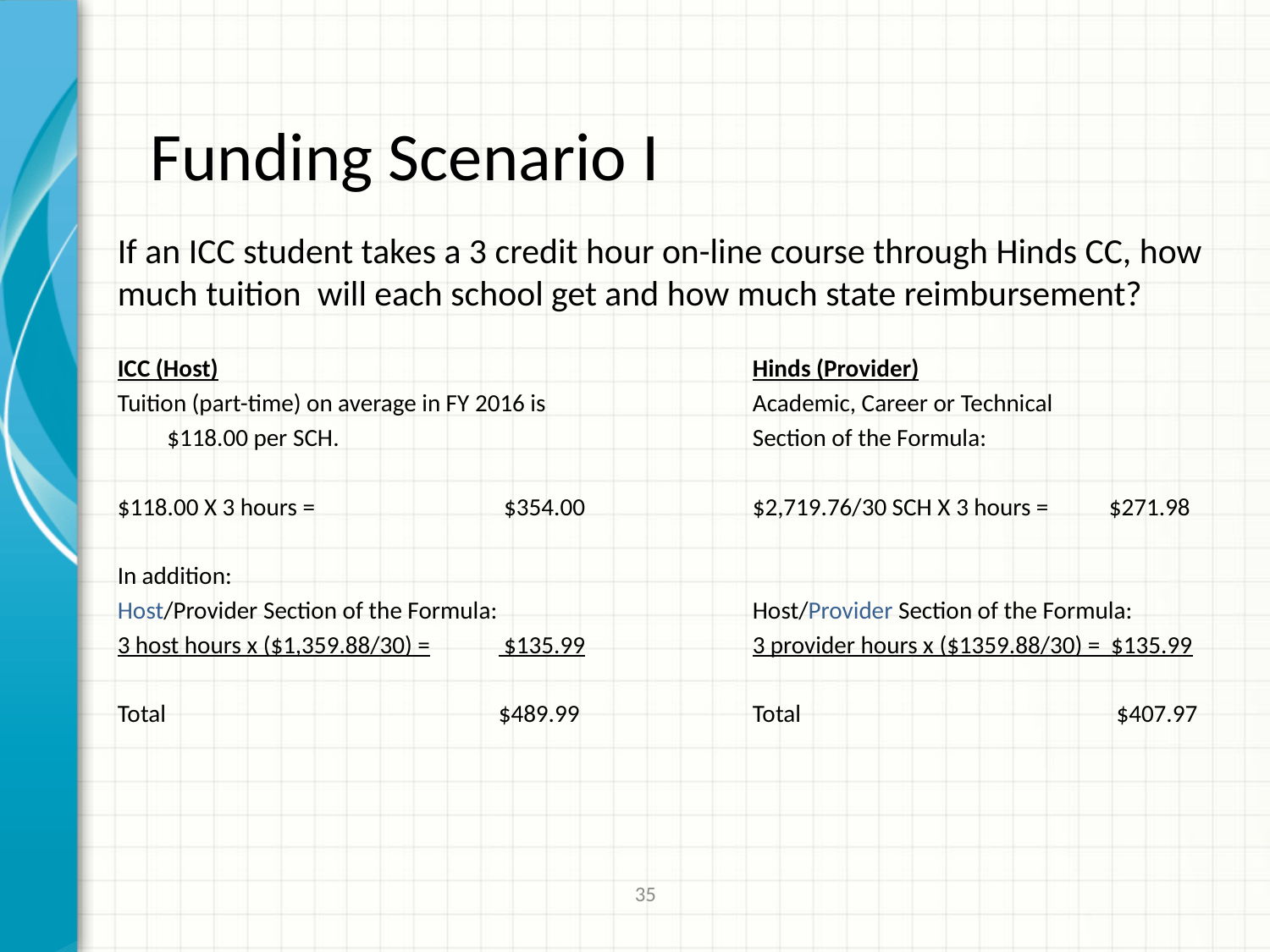

# Funding Scenario I
If an ICC student takes a 3 credit hour on-line course through Hinds CC, how much tuition  will each school get and how much state reimbursement?

ICC (Host)					Hinds (Provider)
Tuition (part-time) on average in FY 2016 is 		Academic, Career or Technical
         $118.00 per SCH.				Section of the Formula:

$118.00 X 3 hours =               	 $354.00		$2,719.76/30 SCH X 3 hours =           $271.98

In addition:
Host/Provider Section of the Formula: 		Host/Provider Section of the Formula:
3 host hours x ($1,359.88/30) =	 $135.99		3 provider hours x ($1359.88/30) =  $135.99

Total 		             	$489.99 		Total 		                    $407.97
35